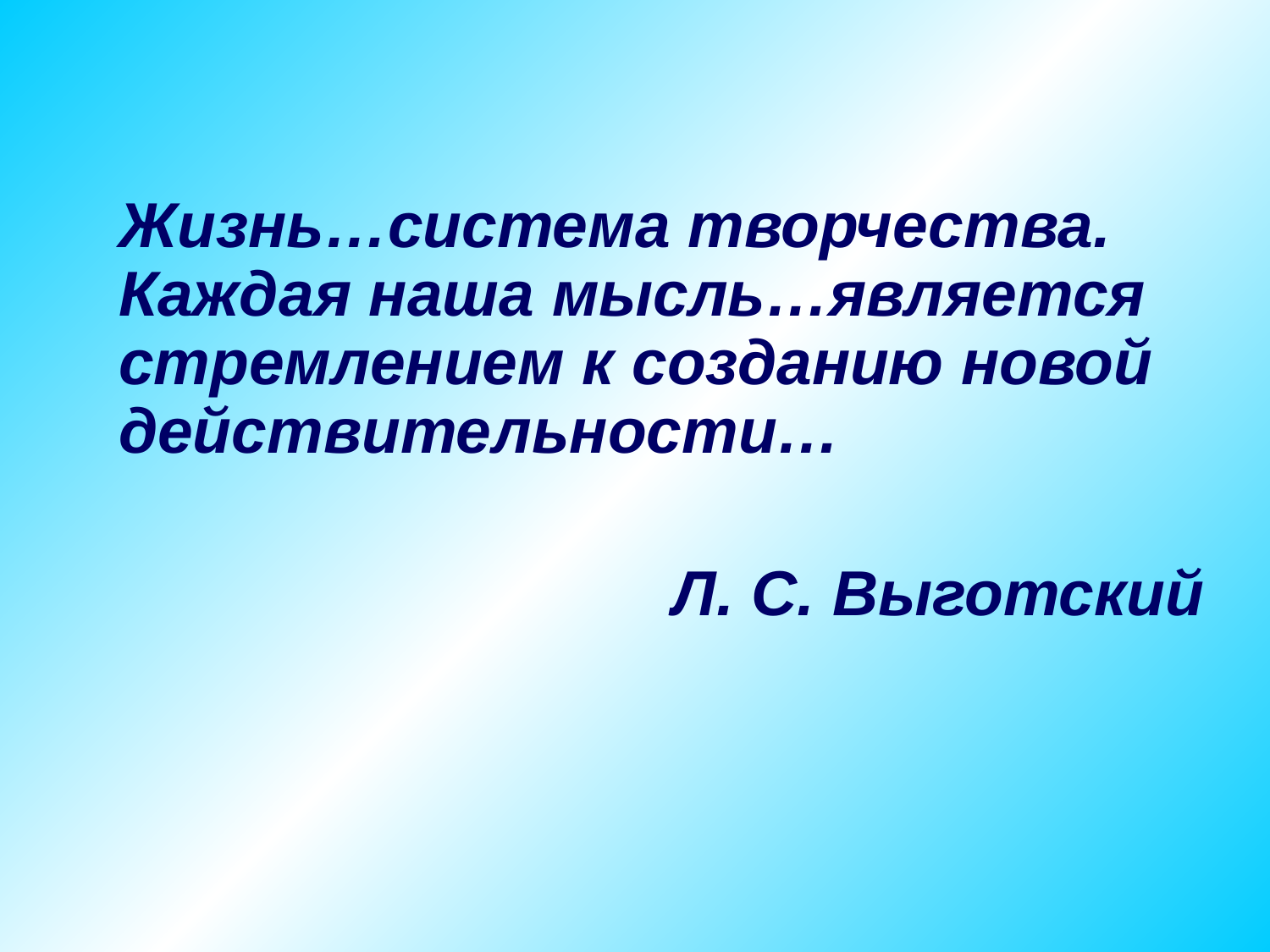

Жизнь…система творчества. Каждая наша мысль…является стремлением к созданию новой действительности…

Л. С. Выготский